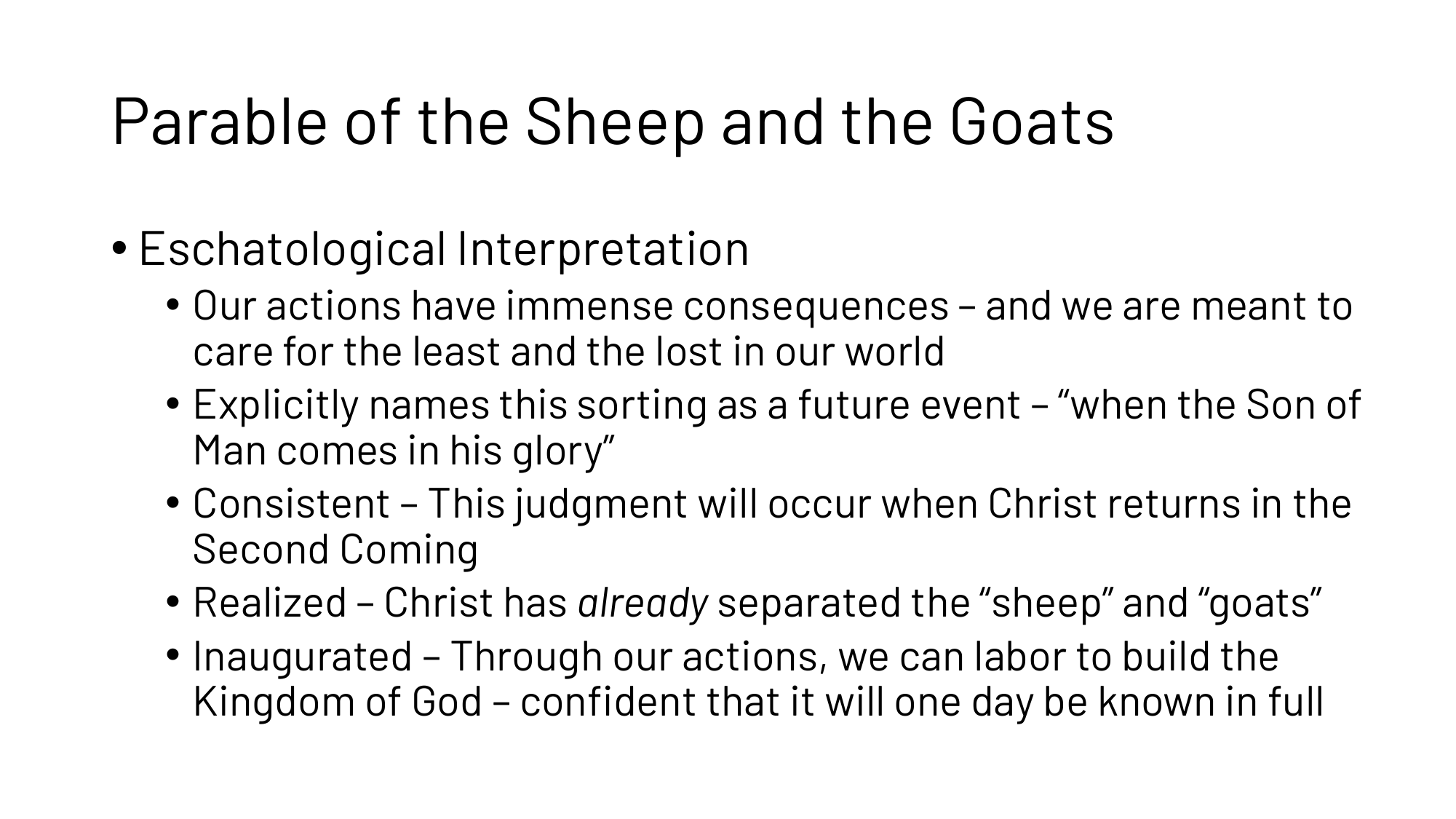

# Parable of the Sheep and the Goats
Eschatological Interpretation
Our actions have immense consequences – and we are meant to care for the least and the lost in our world
Explicitly names this sorting as a future event – “when the Son of Man comes in his glory”
Consistent – This judgment will occur when Christ returns in the Second Coming
Realized – Christ has already separated the “sheep” and “goats”
Inaugurated – Through our actions, we can labor to build the Kingdom of God – confident that it will one day be known in full